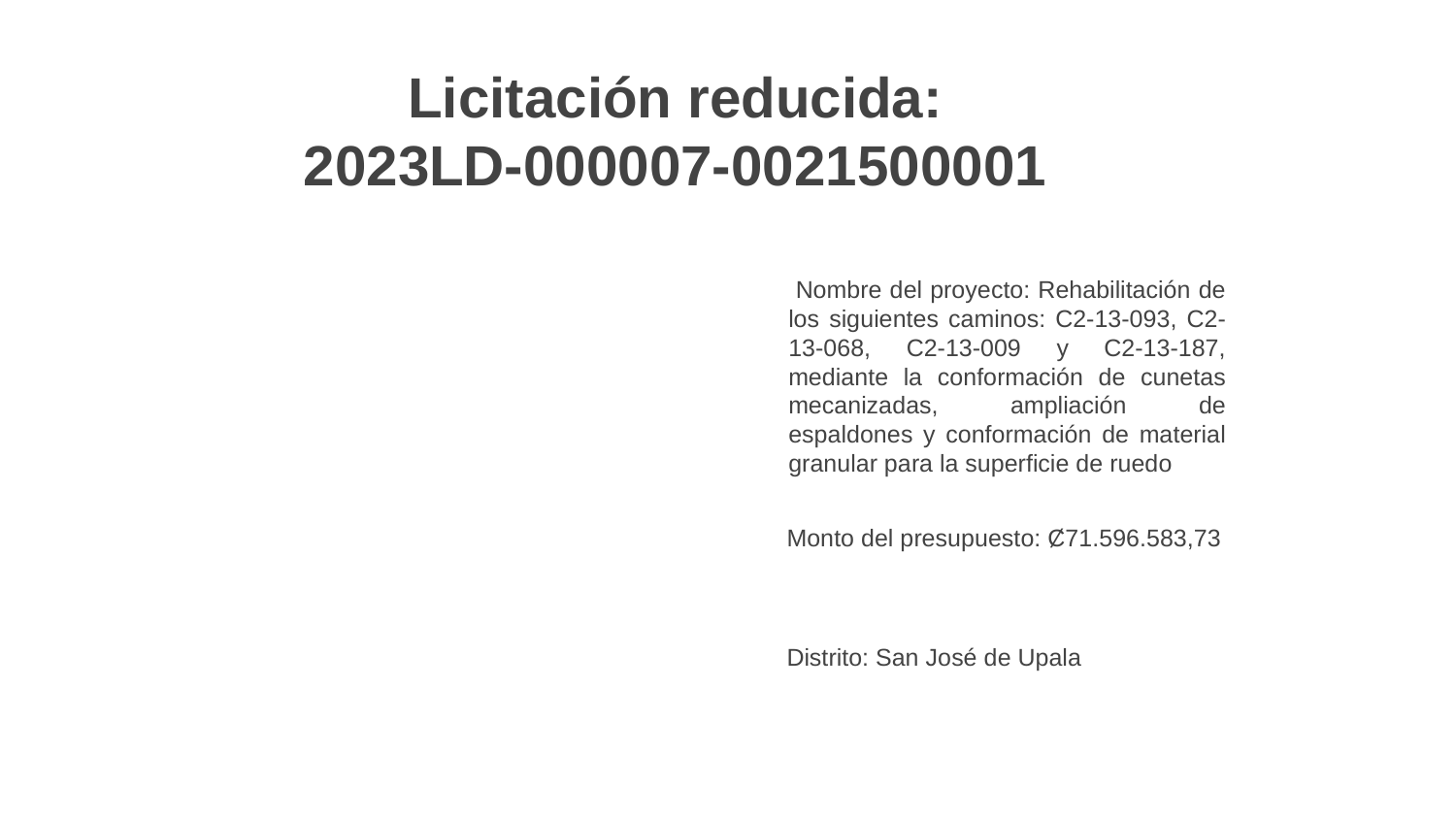

# Licitación reducida: 2023LD-000007-0021500001
       Nombre del proyecto: Rehabilitación de los siguientes caminos: C2-13-093, C2-13-068, C2-13-009 y C2-13-187, mediante la conformación de cunetas mecanizadas, ampliación de espaldones y conformación de material granular para la superficie de ruedo
Monto del presupuesto: Ȼ71.596.583,73

Distrito: San José de Upala